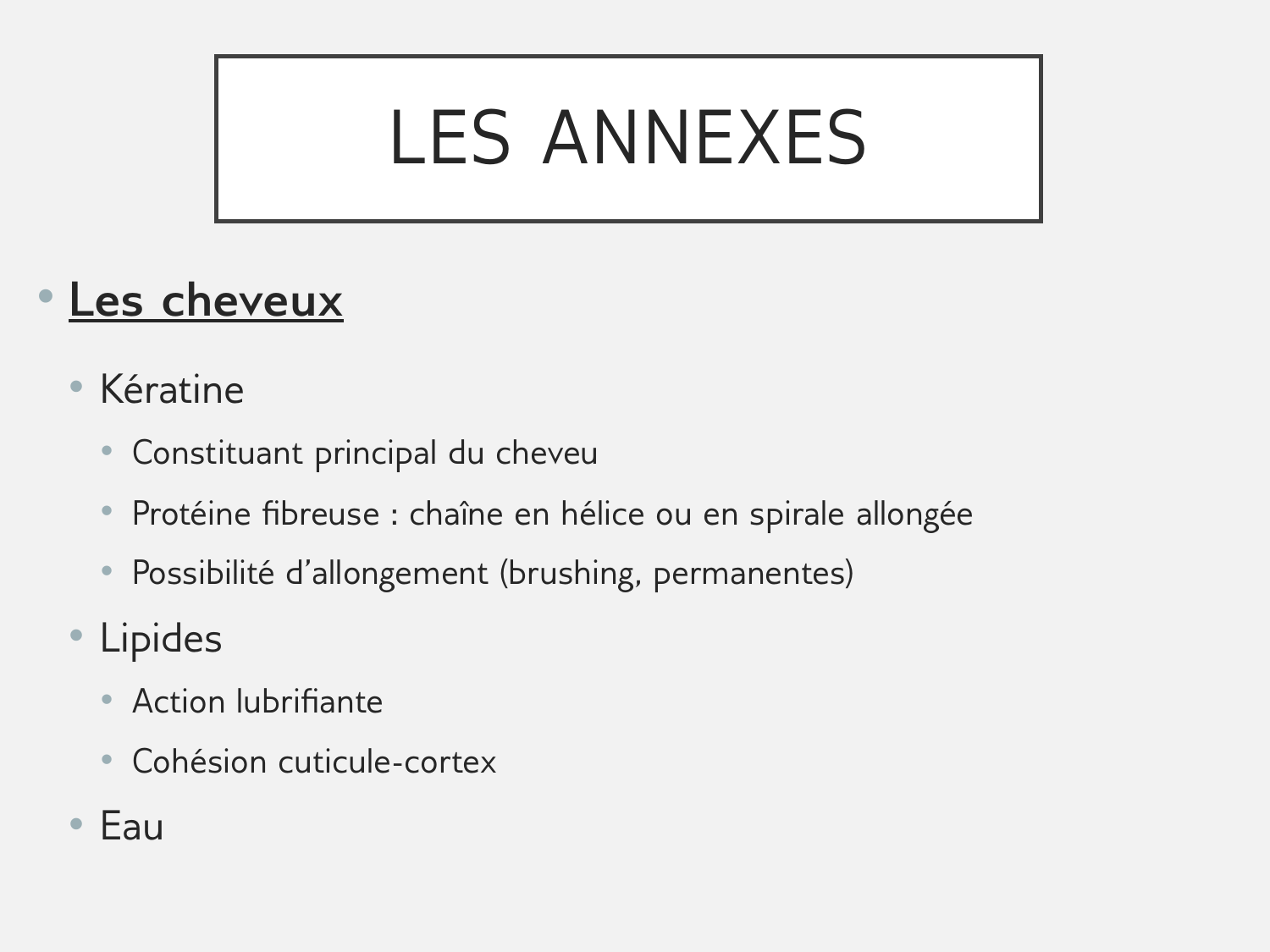

# Les annexes
Les cheveux
Kératine
Constituant principal du cheveu
Protéine fibreuse : chaîne en hélice ou en spirale allongée
Possibilité d’allongement (brushing, permanentes)
Lipides
Action lubrifiante
Cohésion cuticule-cortex
Eau